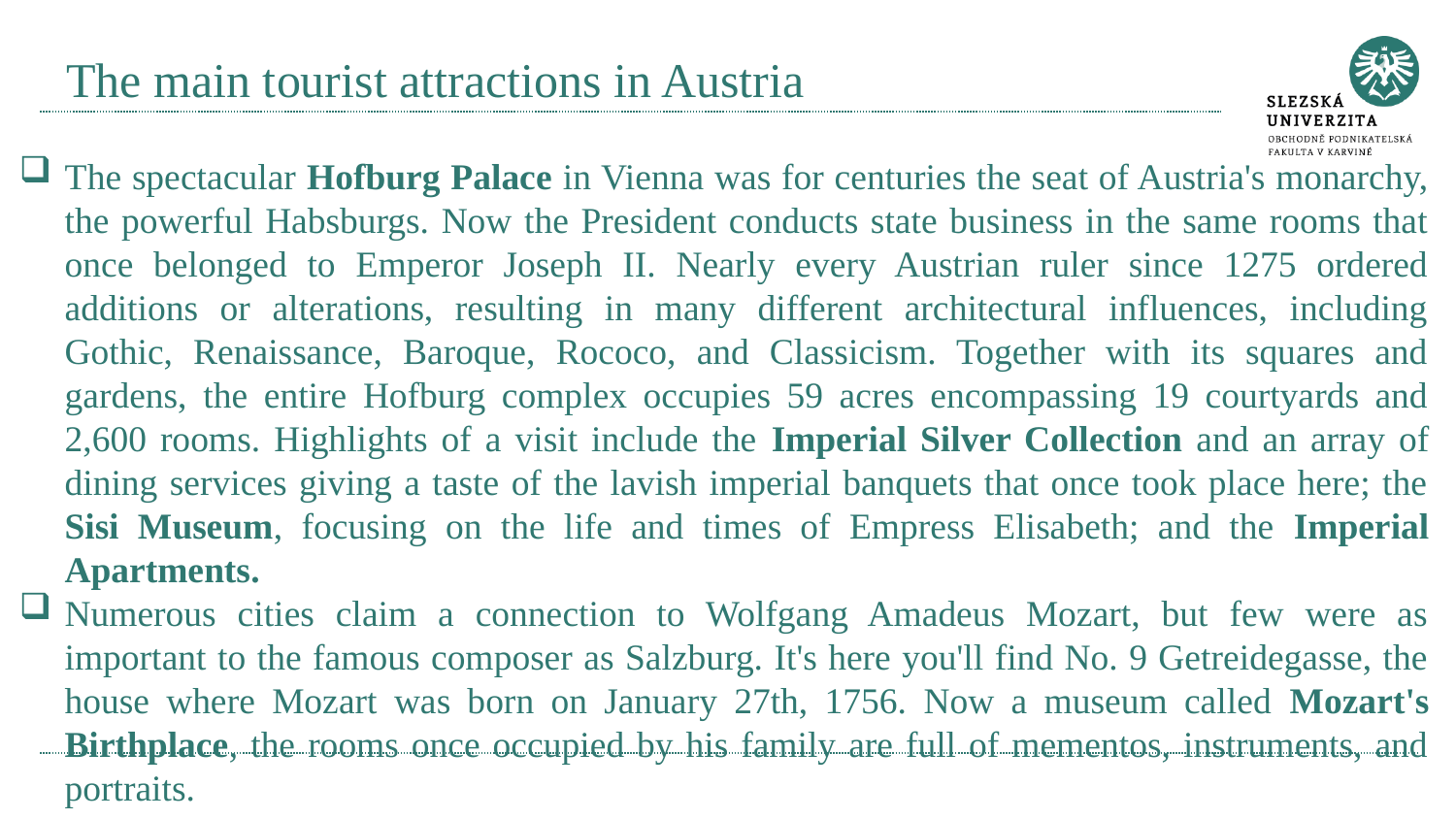

# The main tourist attractions in Austria
The spectacular Hofburg Palace in Vienna was for centuries the seat of Austria's monarchy, the powerful Habsburgs. Now the President conducts state business in the same rooms that once belonged to Emperor Joseph II. Nearly every Austrian ruler since 1275 ordered additions or alterations, resulting in many different architectural influences, including Gothic, Renaissance, Baroque, Rococo, and Classicism. Together with its squares and gardens, the entire Hofburg complex occupies 59 acres encompassing 19 courtyards and 2,600 rooms. Highlights of a visit include the Imperial Silver Collection and an array of dining services giving a taste of the lavish imperial banquets that once took place here; the Sisi Museum, focusing on the life and times of Empress Elisabeth; and the Imperial Apartments.
Numerous cities claim a connection to Wolfgang Amadeus Mozart, but few were as important to the famous composer as Salzburg. It's here you'll find No. 9 Getreidegasse, the house where Mozart was born on January 27th, 1756. Now a museum called Mozart's Birthplace, the rooms once occupied by his family are full of mementos, instruments, and portraits.